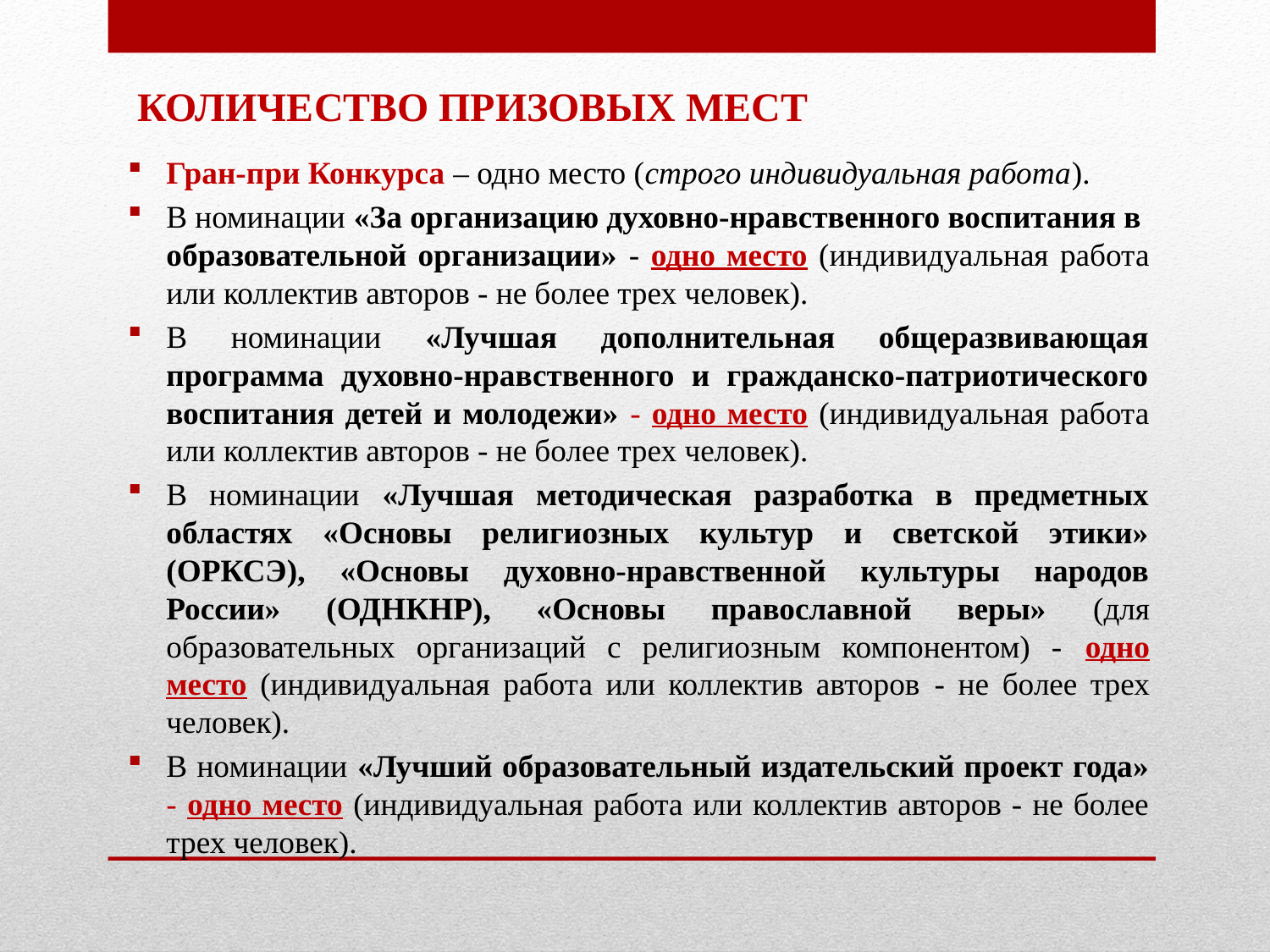

# КОЛИЧЕСТВО ПРИЗОВЫХ МЕСТ
Гран-при Конкурса – одно место (строго индивидуальная работа).
В номинации «За организацию духовно-нравственного воспитания в  образовательной организации» - одно место (индивидуальная работа или коллектив авторов - не более трех человек).
В номинации «Лучшая дополнительная общеразвивающая программа духовно-нравственного и гражданско-патриотического воспитания детей и молодежи» - одно место (индивидуальная работа или коллектив авторов - не более трех человек).
В номинации «Лучшая методическая разработка в предметных областях «Основы религиозных культур и светской этики» (ОРКСЭ), «Основы духовно-нравственной культуры народов России» (ОДНКНР), «Основы православной веры» (для образовательных организаций с религиозным компонентом) - одно место (индивидуальная работа или коллектив авторов - не более трех человек).
В номинации «Лучший образовательный издательский проект года» - одно место (индивидуальная работа или коллектив авторов - не более трех человек).